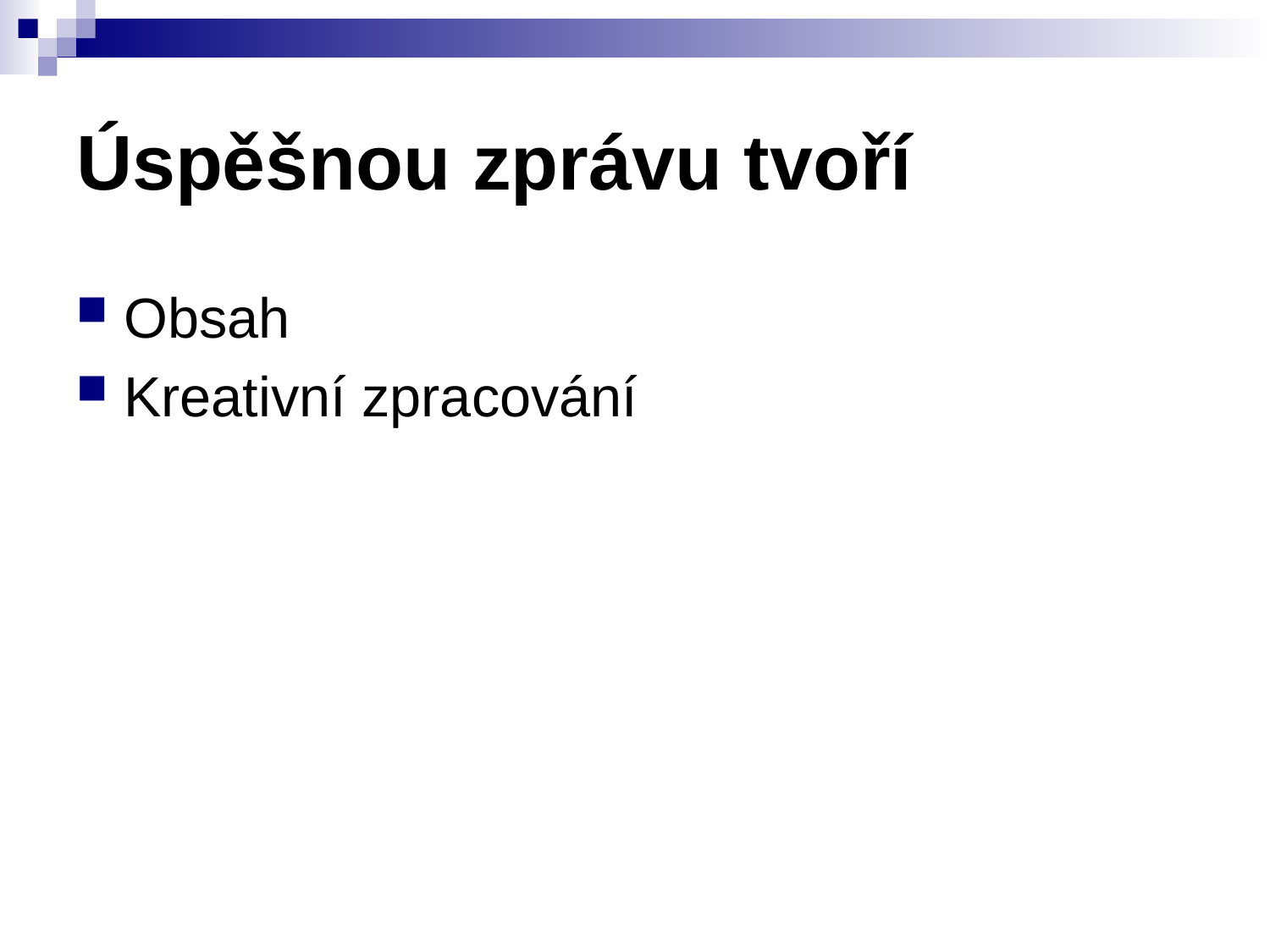

# Úspěšnou zprávu tvoří
Obsah
Kreativní zpracování